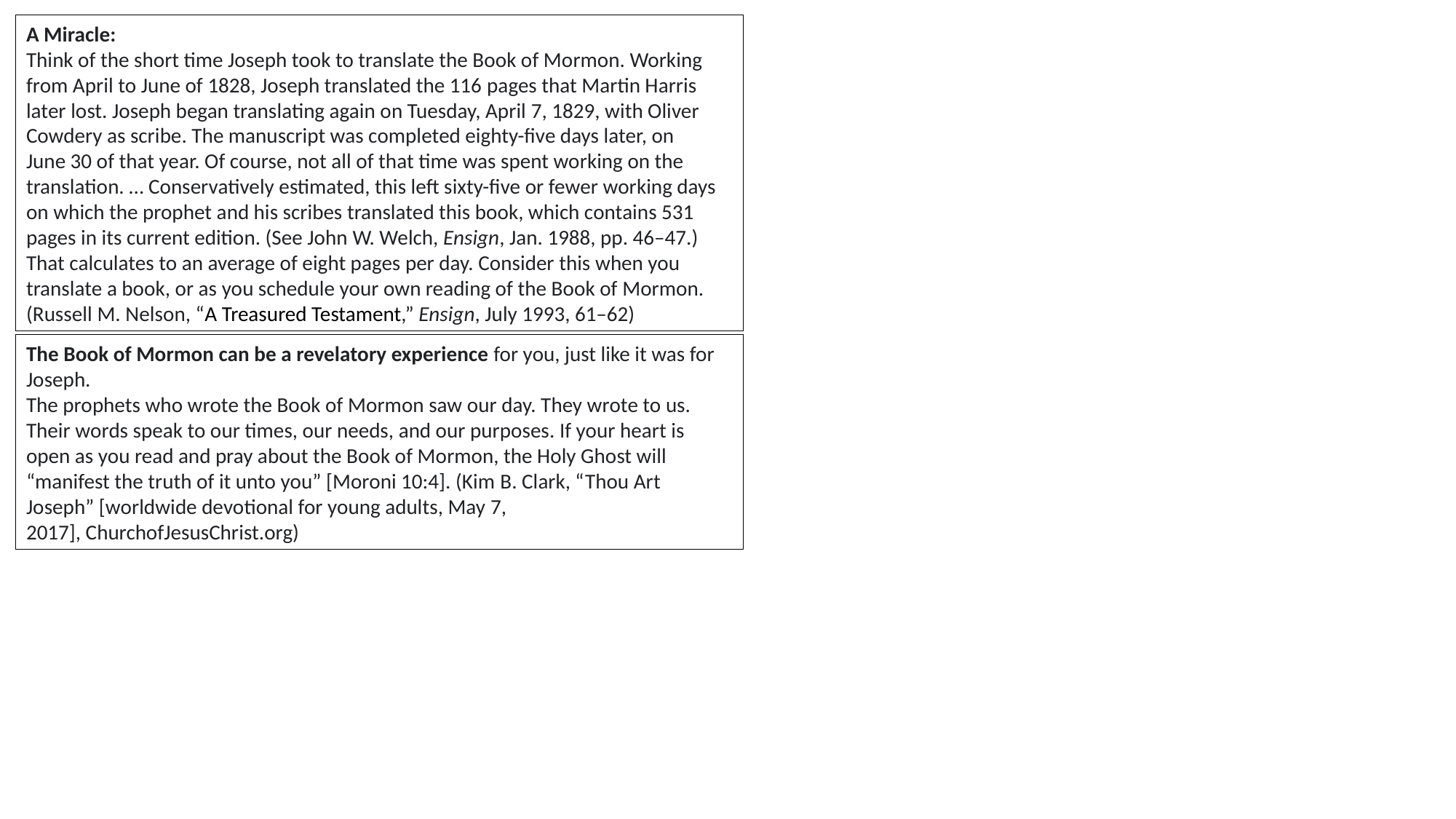

A Miracle:
Think of the short time Joseph took to translate the Book of Mormon. Working from April to June of 1828, Joseph translated the 116 pages that Martin Harris later lost. Joseph began translating again on Tuesday, April 7, 1829, with Oliver Cowdery as scribe. The manuscript was completed eighty-five days later, on June 30 of that year. Of course, not all of that time was spent working on the translation. … Conservatively estimated, this left sixty-five or fewer working days on which the prophet and his scribes translated this book, which contains 531 pages in its current edition. (See John W. Welch, Ensign, Jan. 1988, pp. 46–47.) That calculates to an average of eight pages per day. Consider this when you translate a book, or as you schedule your own reading of the Book of Mormon. (Russell M. Nelson, “A Treasured Testament,” Ensign, July 1993, 61–62)
The Book of Mormon can be a revelatory experience for you, just like it was for Joseph.
The prophets who wrote the Book of Mormon saw our day. They wrote to us. Their words speak to our times, our needs, and our purposes. If your heart is open as you read and pray about the Book of Mormon, the Holy Ghost will “manifest the truth of it unto you” [Moroni 10:4]. (Kim B. Clark, “Thou Art Joseph” [worldwide devotional for young adults, May 7, 2017], ChurchofJesusChrist.org)